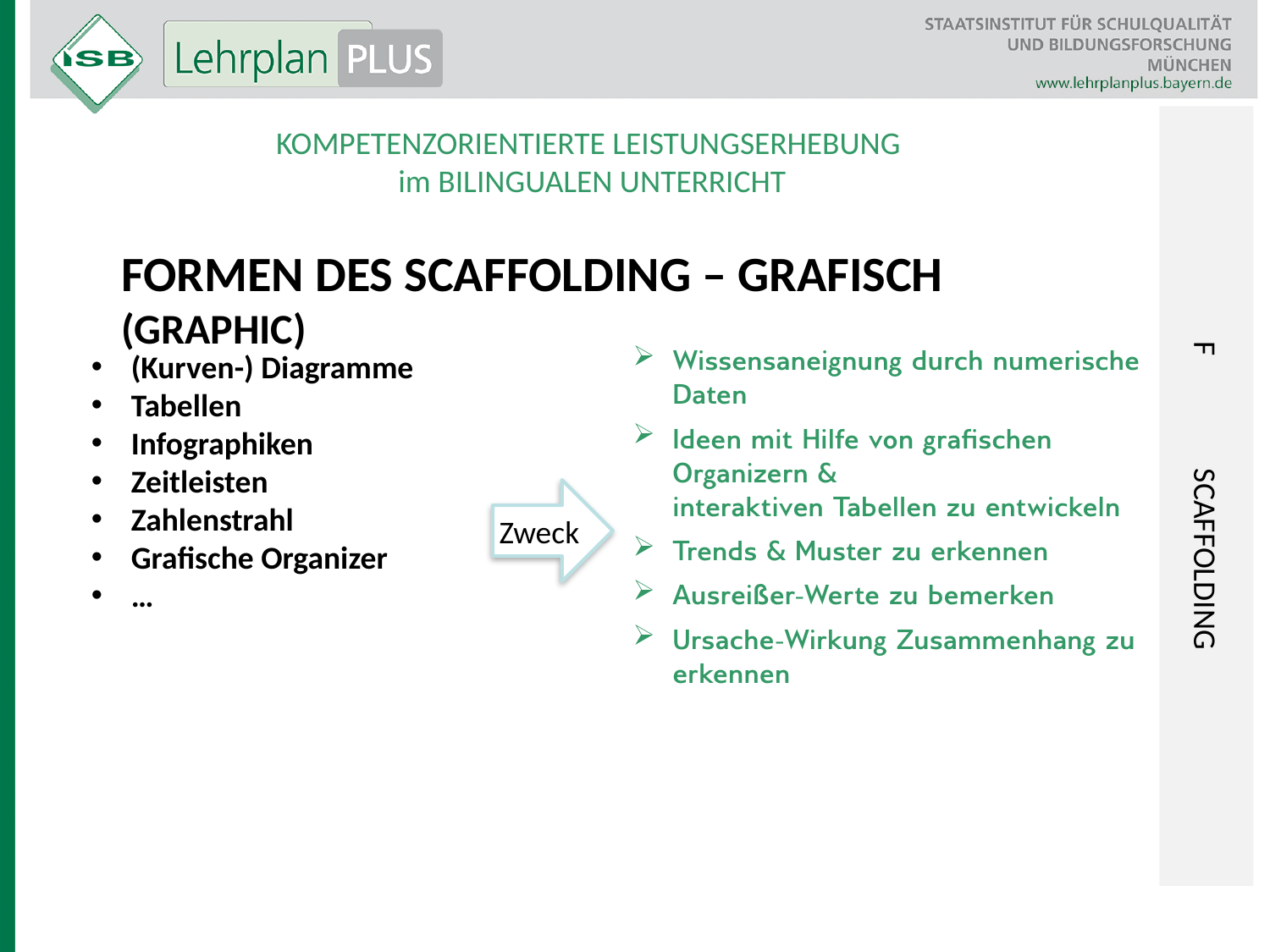

F	Scaffolding

KOMPETENZORIENTIERTE LEISTUNGSERHEBUNG
im BILINGUALEN UNTERRICHT
Formen des Scaffolding – Grafisch (graphic)
Wissensaneignung durch numerische Daten
Ideen mit Hilfe von grafischen Organizern &
interaktiven Tabellen zu entwickeln
Trends & Muster zu erkennen
Ausreißer-Werte zu bemerken
Ursache-Wirkung Zusammenhang zu erkennen
(Kurven-) Diagramme
Tabellen
Infographiken
Zeitleisten
Zahlenstrahl
Grafische Organizer
…
Zweck